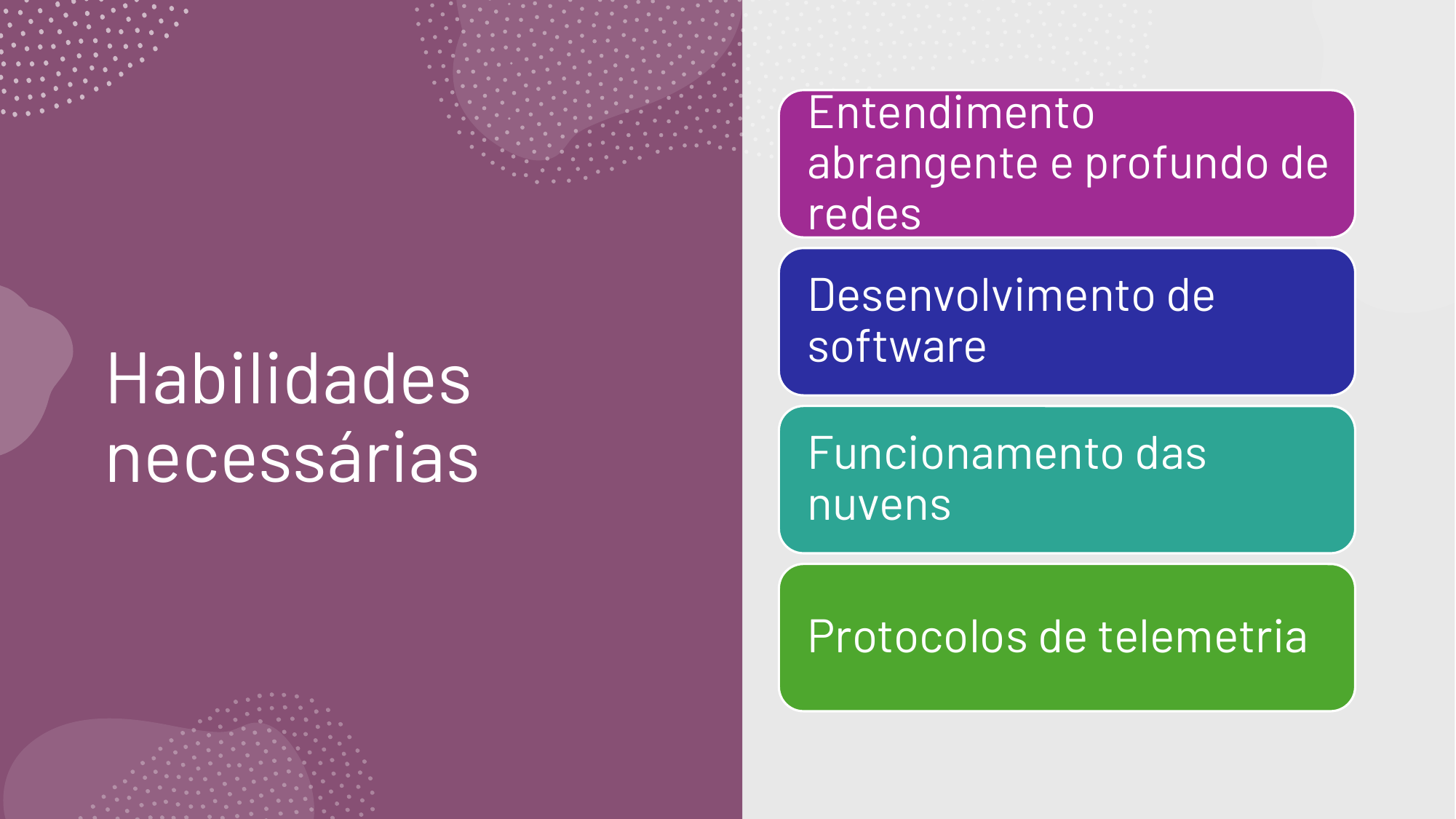

Entendimento abrangente e profundo de redes
Desenvolvimento de software
Funcionamento das nuvens
Protocolos de telemetria
# Habilidades necessárias